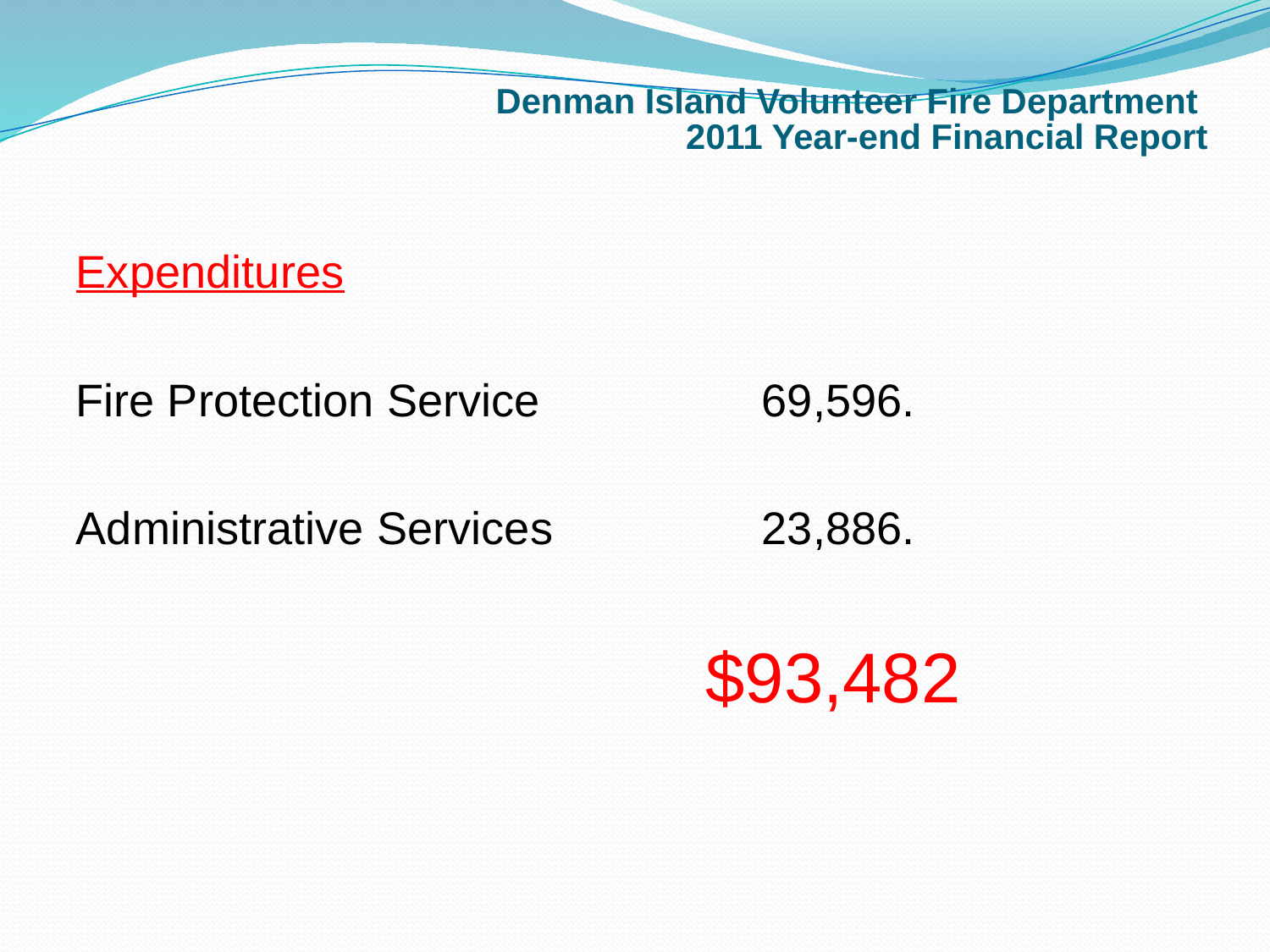

# Denman Island Volunteer Fire Department 2011 Year-end Financial Report
Expenditures

Fire Protection Service          	 69,596.

Administrative Services		 23,886.

                                $93,482